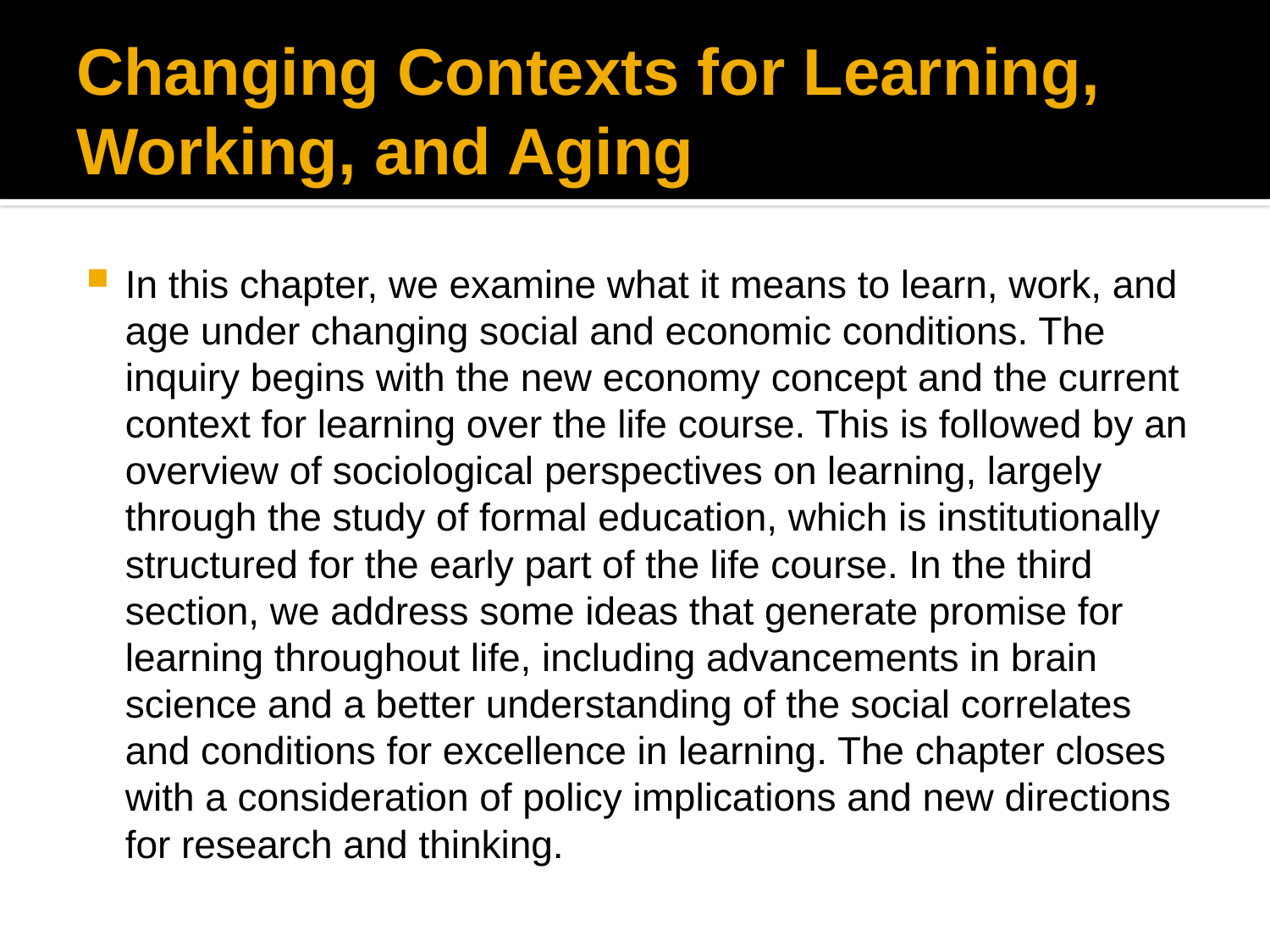

# Changing Contexts for Learning, Working, and Aging
In this chapter, we examine what it means to learn, work, and age under changing social and economic conditions. The inquiry begins with the new economy concept and the current context for learning over the life course. This is followed by an overview of sociological perspectives on learning, largely through the study of formal education, which is institutionally structured for the early part of the life course. In the third section, we address some ideas that generate promise for learning throughout life, including advancements in brain science and a better understanding of the social correlates and conditions for excellence in learning. The chapter closes with a consideration of policy implications and new directions for research and thinking.